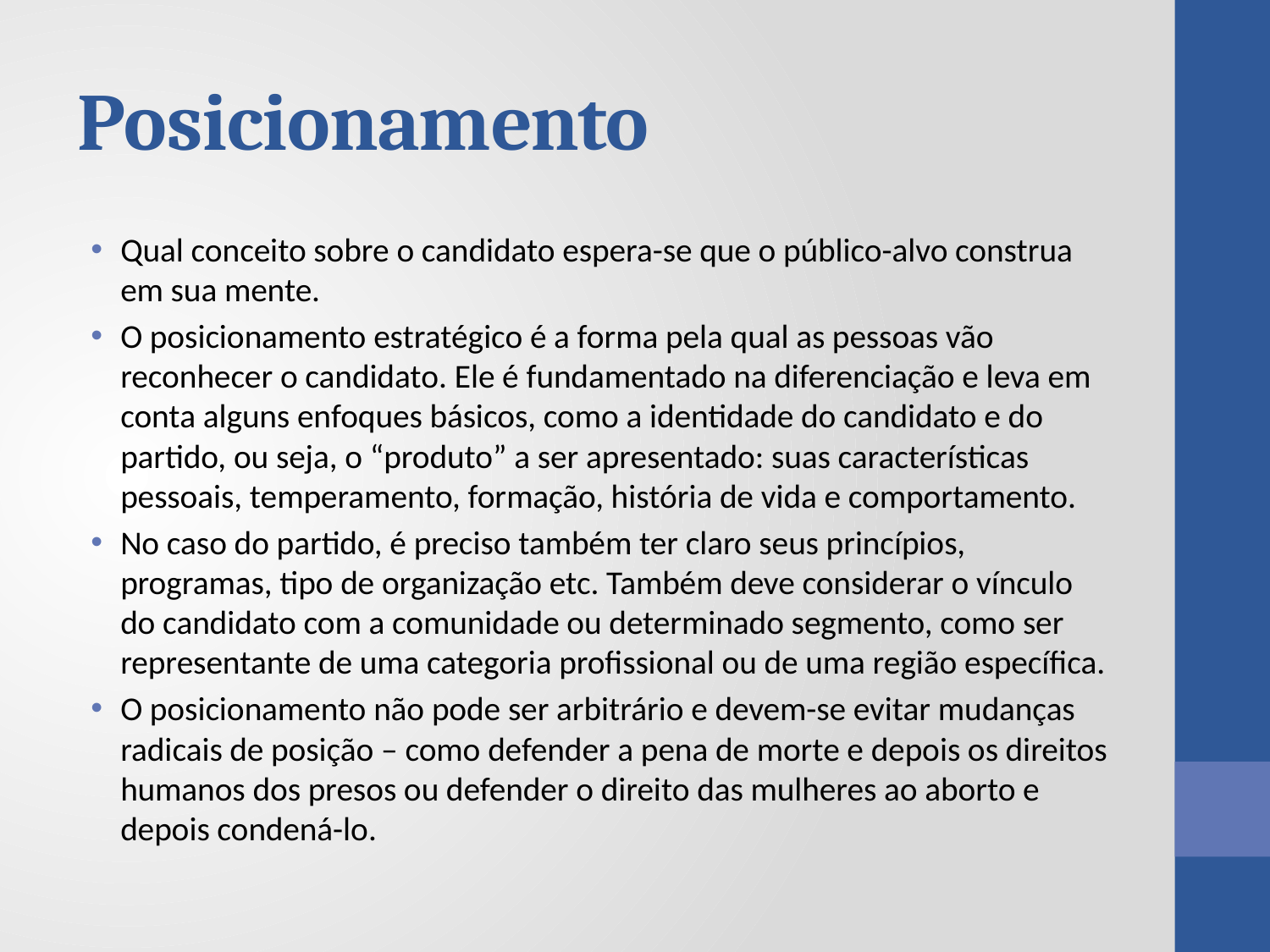

# Posicionamento
Qual conceito sobre o candidato espera-se que o público-alvo construa em sua mente.
O posicionamento estratégico é a forma pela qual as pessoas vão reconhecer o candidato. Ele é fundamentado na diferenciação e leva em conta alguns enfoques básicos, como a identidade do candidato e do partido, ou seja, o “produto” a ser apresentado: suas características pessoais, temperamento, formação, história de vida e comportamento.
No caso do partido, é preciso também ter claro seus princípios, programas, tipo de organização etc. Também deve considerar o vínculo do candidato com a comunidade ou determinado segmento, como ser representante de uma categoria profissional ou de uma região específica.
O posicionamento não pode ser arbitrário e devem-se evitar mudanças radicais de posição – como defender a pena de morte e depois os direitos humanos dos presos ou defender o direito das mulheres ao aborto e depois condená-lo.